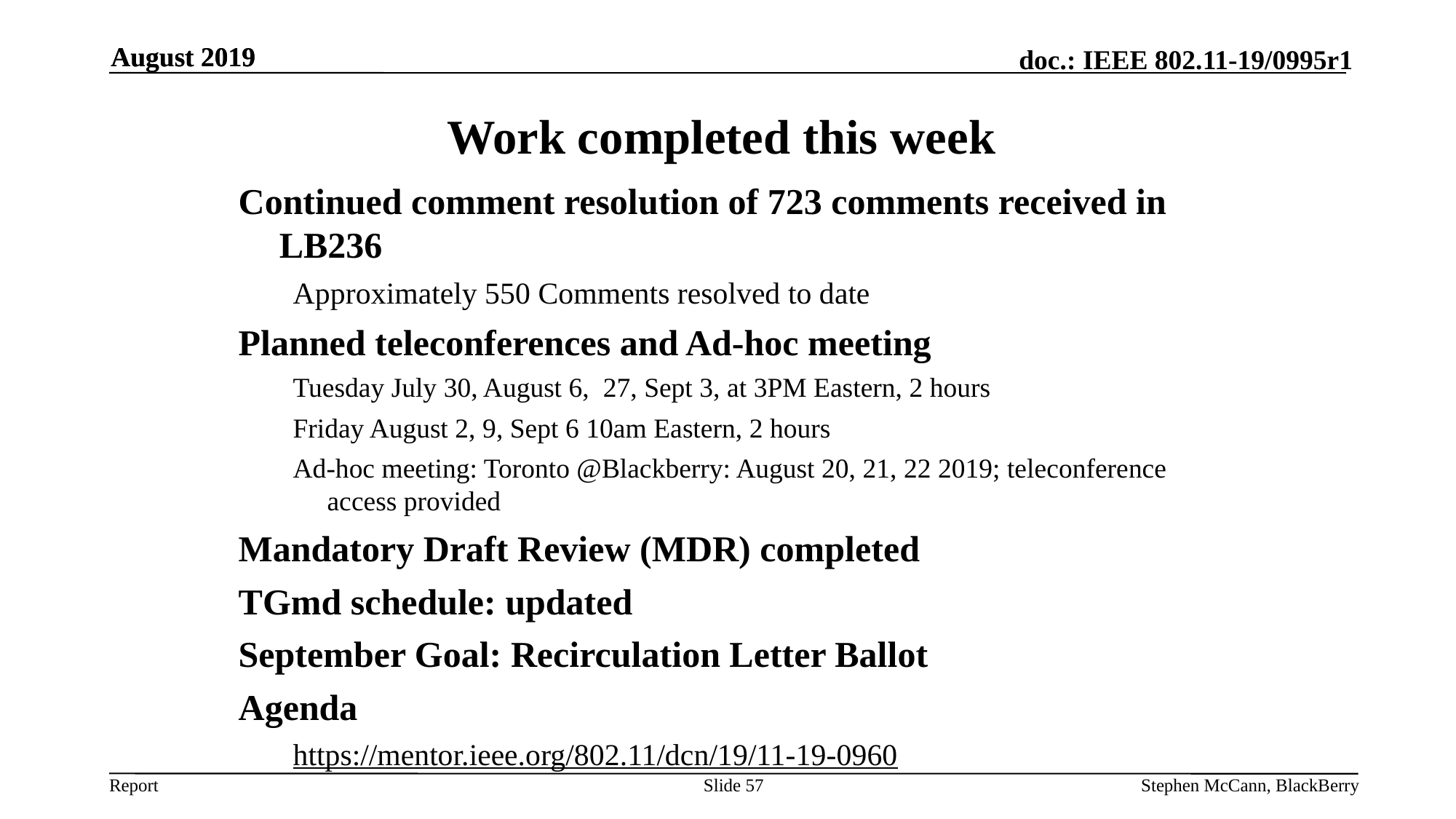

August 2019
Stephen McCann, BlackBerry
August 2019
# Work completed this week
Continued comment resolution of 723 comments received in LB236
Approximately 550 Comments resolved to date
Planned teleconferences and Ad-hoc meeting
Tuesday July 30, August 6,  27, Sept 3, at 3PM Eastern, 2 hours
Friday August 2, 9, Sept 6 10am Eastern, 2 hours
Ad-hoc meeting: Toronto @Blackberry: August 20, 21, 22 2019; teleconference access provided
Mandatory Draft Review (MDR) completed
TGmd schedule: updated
September Goal: Recirculation Letter Ballot
Agenda
https://mentor.ieee.org/802.11/dcn/19/11-19-0960
Slide 57